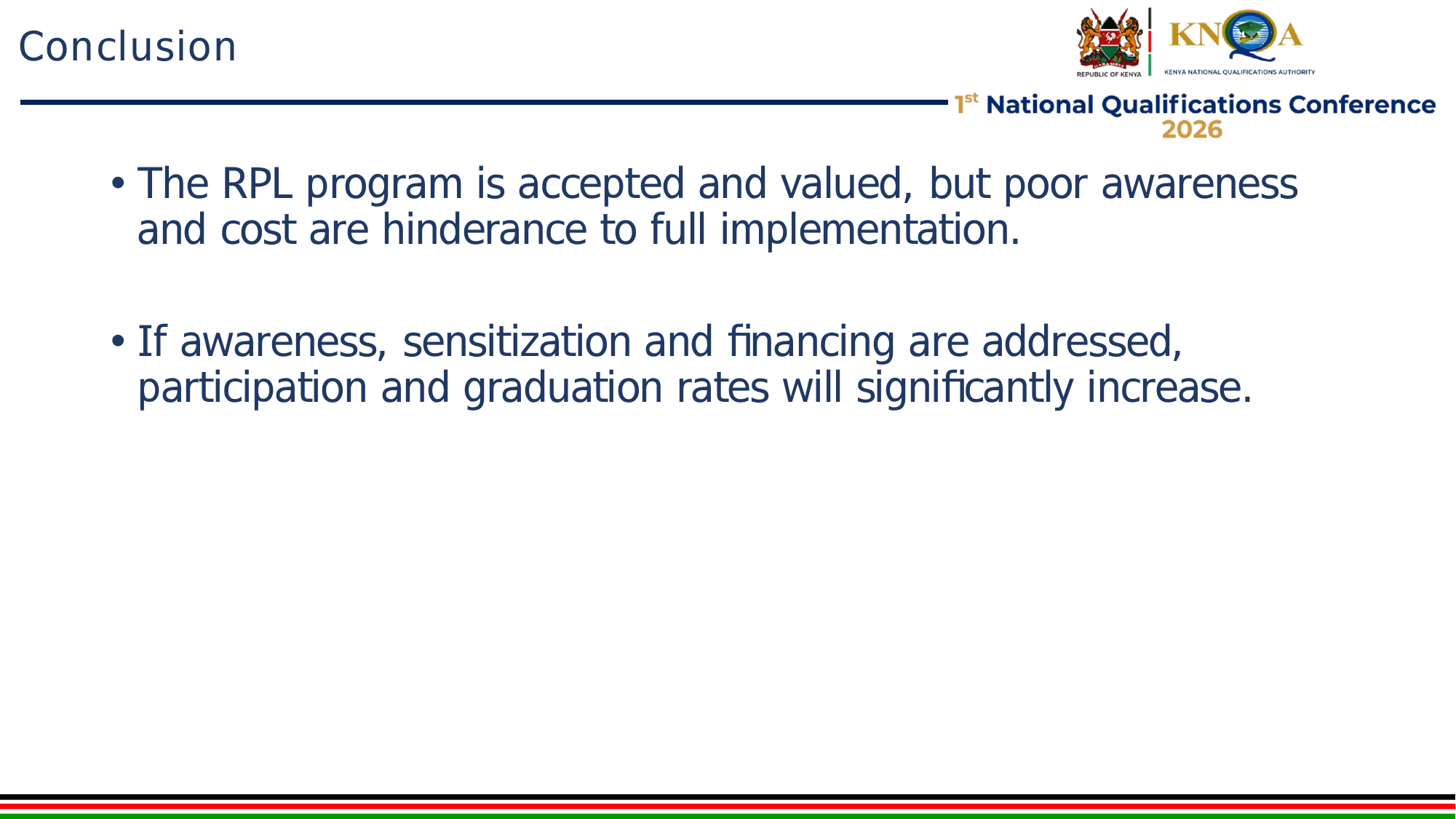

# Conclusion
The RPL program is accepted and valued, but poor awareness and cost are hinderance to full implementation.
If awareness, sensitization and financing are addressed, participation and graduation rates will significantly increase.